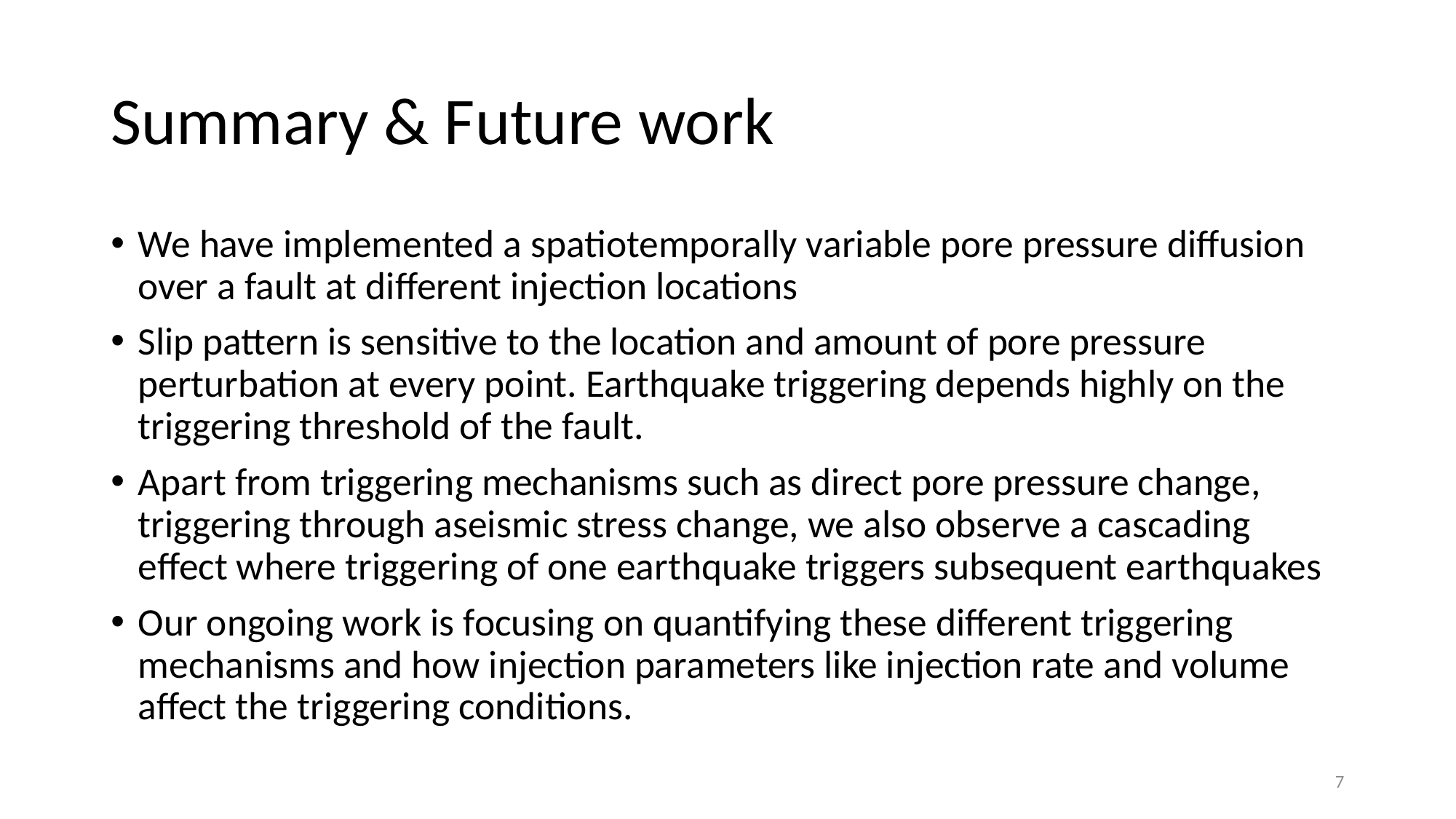

# Summary & Future work
We have implemented a spatiotemporally variable pore pressure diffusion over a fault at different injection locations
Slip pattern is sensitive to the location and amount of pore pressure perturbation at every point. Earthquake triggering depends highly on the triggering threshold of the fault.
Apart from triggering mechanisms such as direct pore pressure change, triggering through aseismic stress change, we also observe a cascading effect where triggering of one earthquake triggers subsequent earthquakes
Our ongoing work is focusing on quantifying these different triggering mechanisms and how injection parameters like injection rate and volume affect the triggering conditions.

7